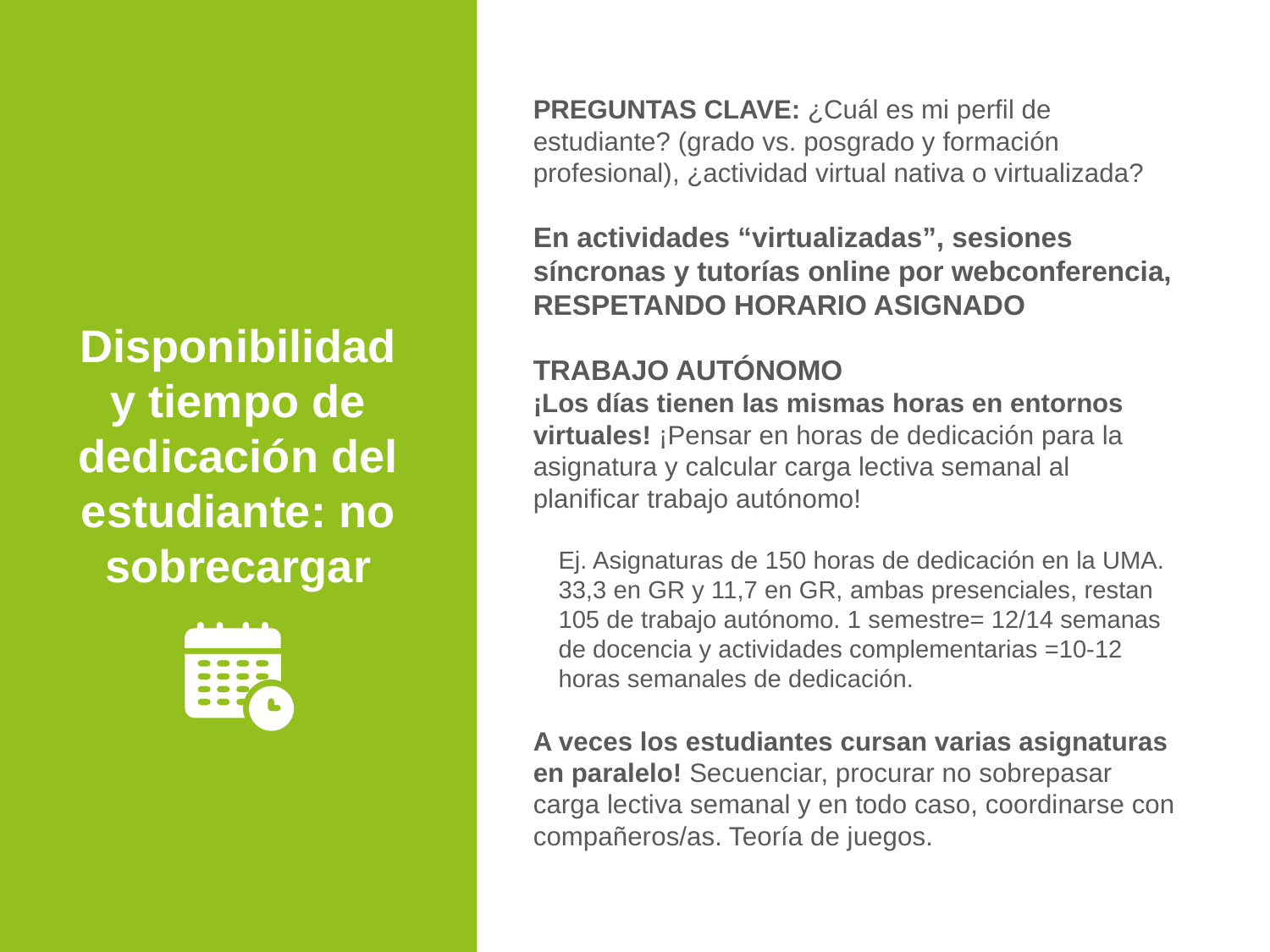

PREGUNTAS CLAVE: ¿Cuál es mi perfil de estudiante? (grado vs. posgrado y formación profesional), ¿actividad virtual nativa o virtualizada?

En actividades “virtualizadas”, sesiones síncronas y tutorías online por webconferencia, RESPETANDO HORARIO ASIGNADO

TRABAJO AUTÓNOMO
¡Los días tienen las mismas horas en entornos virtuales! ¡Pensar en horas de dedicación para la asignatura y calcular carga lectiva semanal al planificar trabajo autónomo!

Ej. Asignaturas de 150 horas de dedicación en la UMA. 33,3 en GR y 11,7 en GR, ambas presenciales, restan 105 de trabajo autónomo. 1 semestre= 12/14 semanas de docencia y actividades complementarias =10-12 horas semanales de dedicación.

A veces los estudiantes cursan varias asignaturas en paralelo! Secuenciar, procurar no sobrepasar carga lectiva semanal y en todo caso, coordinarse con compañeros/as. Teoría de juegos.

Disponibilidad y tiempo de dedicación del estudiante: no sobrecargar